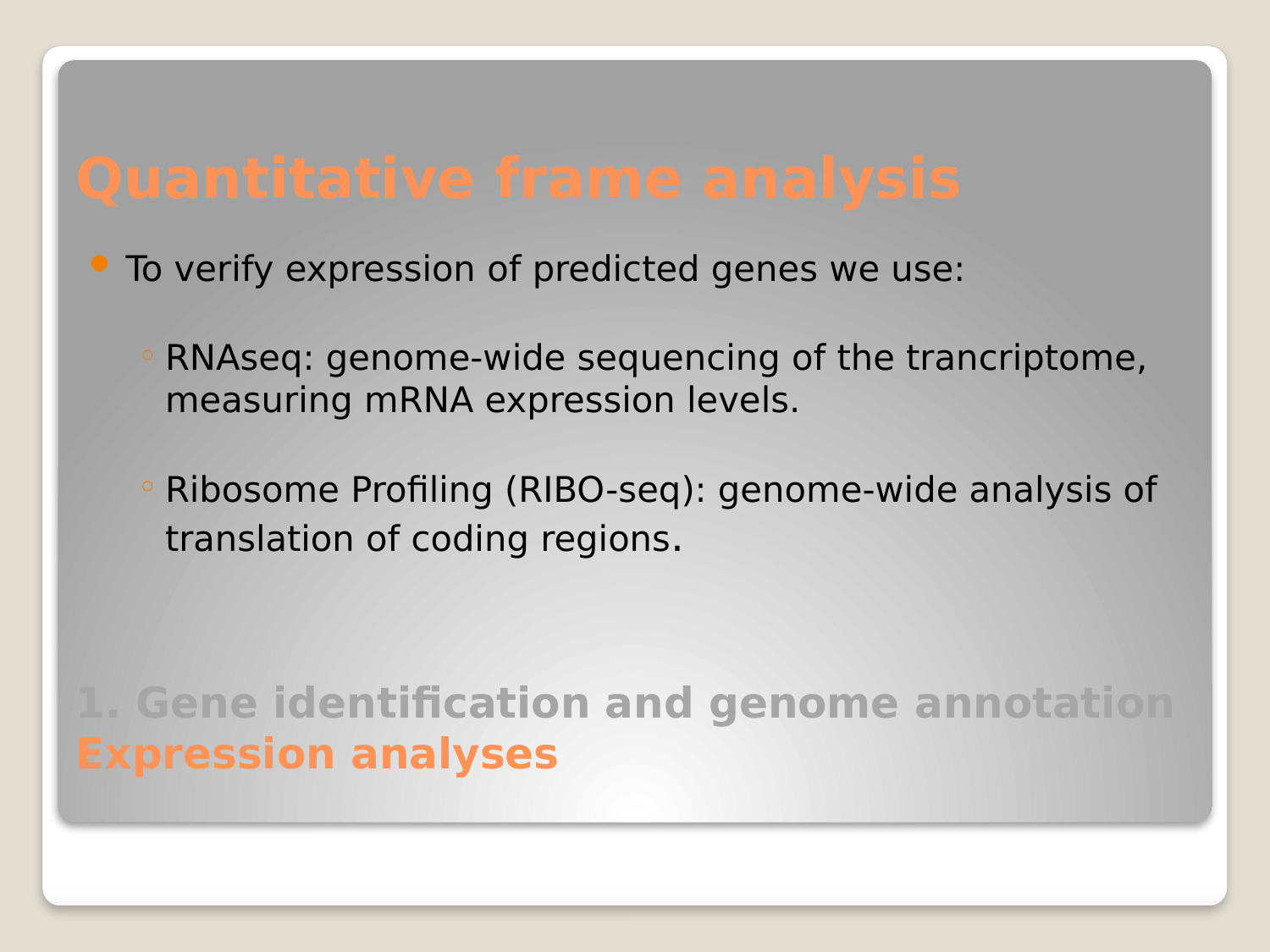

Quantitative frame analysis
To verify expression of predicted genes we use:
RNAseq: genome-wide sequencing of the trancriptome, measuring mRNA expression levels.
Ribosome Profiling (RIBO-seq): genome-wide analysis of translation of coding regions.
# 1. Gene identification and genome annotation Expression analyses